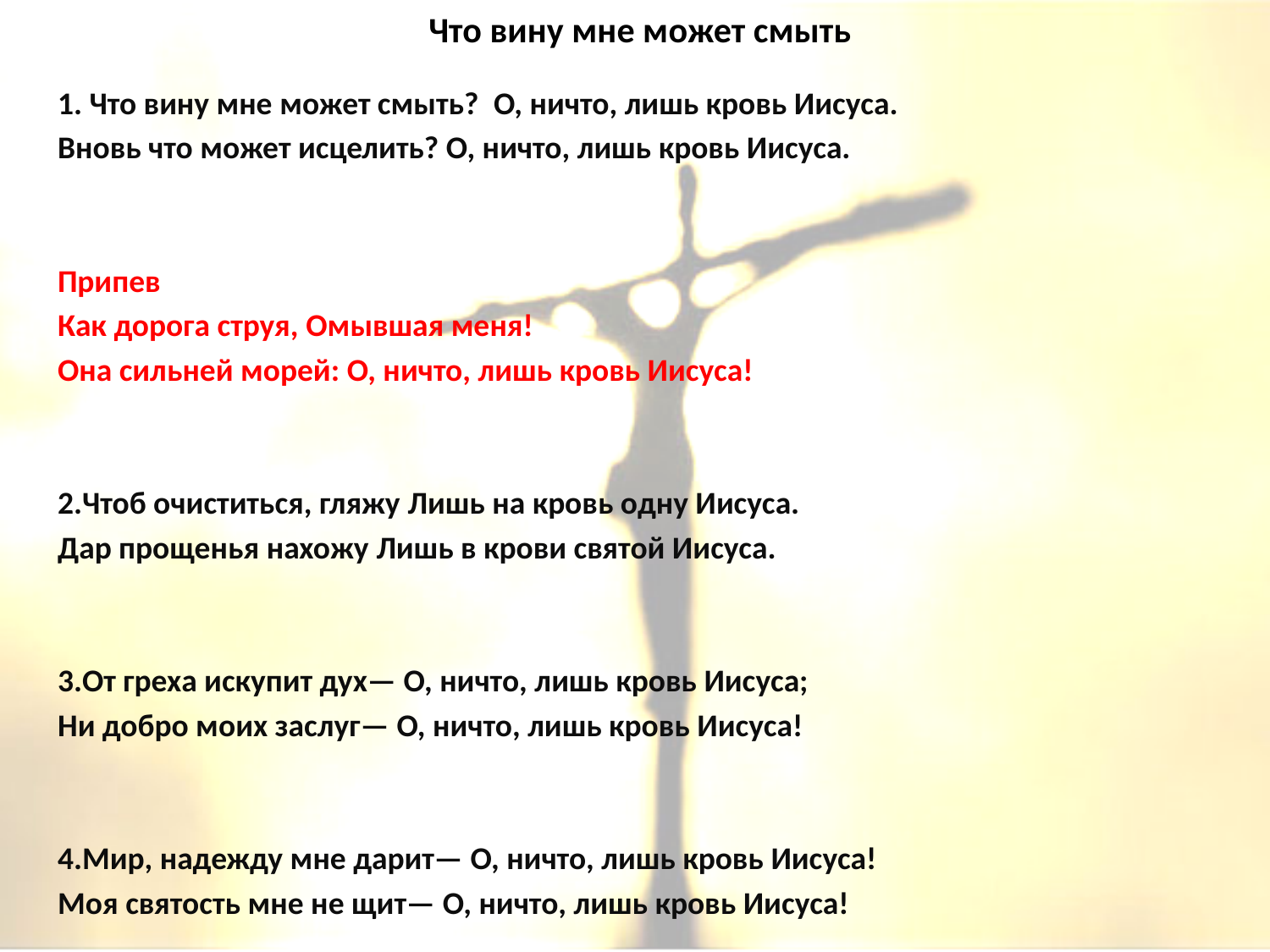

# Что вину мне может смыть
1. Что вину мне может смыть?  О, ничто, лишь кровь Иисуса.
Вновь что может исцелить? О, ничто, лишь кровь Иисуса.

Припев
Как дорога струя, Омывшая меня!
Она сильней морей: О, ничто, лишь кровь Иисуса!

2.Чтоб очиститься, гляжу Лишь на кровь одну Иисуса.
Дар прощенья нахожу Лишь в крови святой Иисуса.

3.От греха искупит дух— О, ничто, лишь кровь Иисуса;
Ни добро моих заслуг— О, ничто, лишь кровь Иисуса!

4.Мир, надежду мне дарит— О, ничто, лишь кровь Иисуса!
Моя святость мне не щит— О, ничто, лишь кровь Иисуса!